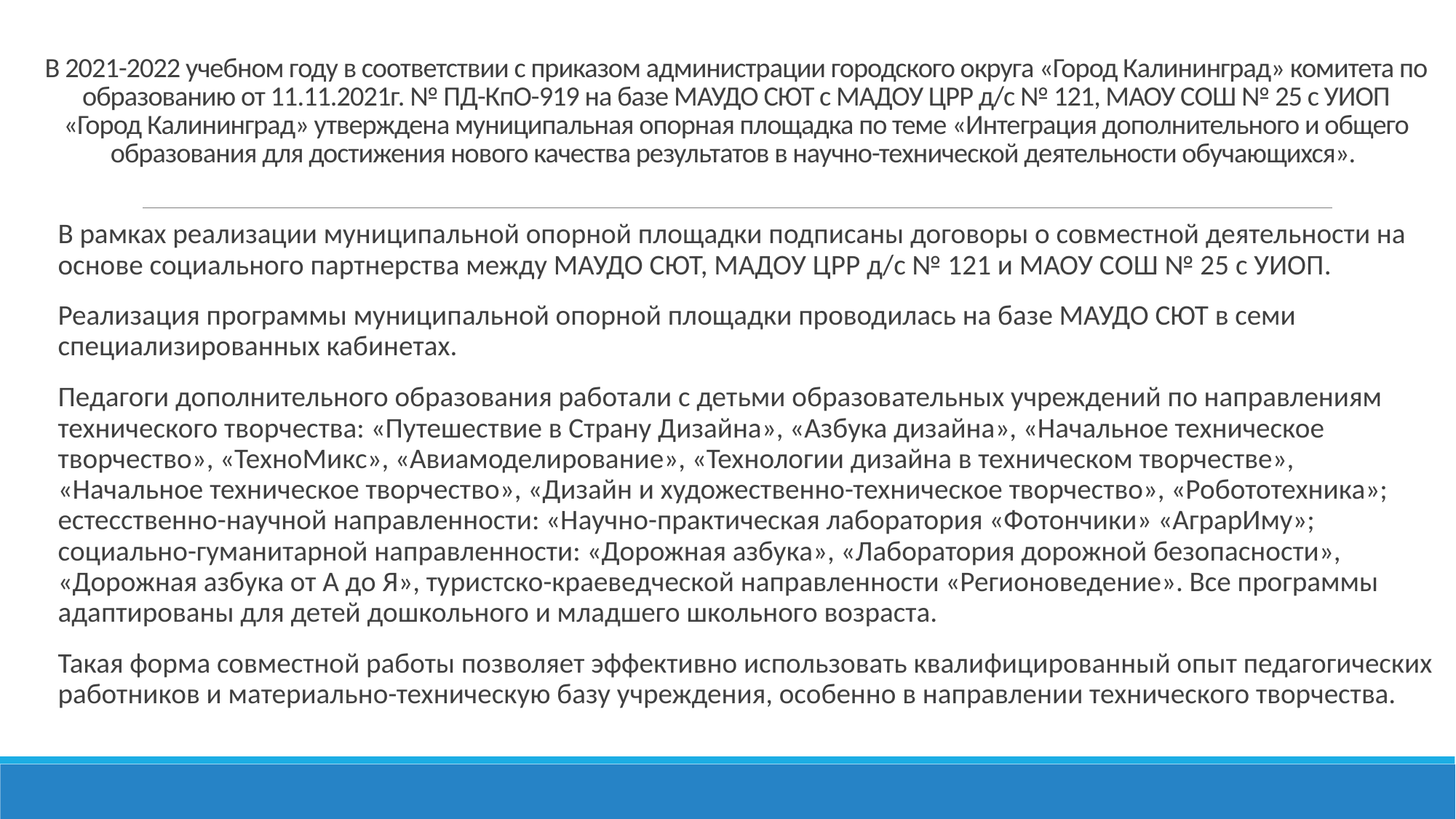

# В 2021-2022 учебном году в соответствии с приказом администрации городского округа «Город Калининград» комитета по образованию от 11.11.2021г. № ПД-КпО-919 на базе МАУДО СЮТ с МАДОУ ЦРР д/с № 121, МАОУ СОШ № 25 с УИОП «Город Калининград» утверждена муниципальная опорная площадка по теме «Интеграция дополнительного и общего образования для достижения нового качества результатов в научно-технической деятельности обучающихся».
В рамках реализации муниципальной опорной площадки подписаны договоры о совместной деятельности на основе социального партнерства между МАУДО СЮТ, МАДОУ ЦРР д/с № 121 и МАОУ СОШ № 25 с УИОП.
Реализация программы муниципальной опорной площадки проводилась на базе МАУДО СЮТ в семи специализированных кабинетах.
Педагоги дополнительного образования работали с детьми образовательных учреждений по направлениям технического творчества: «Путешествие в Страну Дизайна», «Азбука дизайна», «Начальное техническое творчество», «ТехноМикс», «Авиамоделирование», «Технологии дизайна в техническом творчестве», «Начальное техническое творчество», «Дизайн и художественно-техническое творчество», «Робототехника»; естесственно-научной направленности: «Научно-практическая лаборатория «Фотончики» «АграрИму»; социально-гуманитарной направленности: «Дорожная азбука», «Лаборатория дорожной безопасности», «Дорожная азбука от А до Я», туристско-краеведческой направленности «Регионоведение». Все программы адаптированы для детей дошкольного и младшего школьного возраста.
Такая форма совместной работы позволяет эффективно использовать квалифицированный опыт педагогических работников и материально-техническую базу учреждения, особенно в направлении технического творчества.